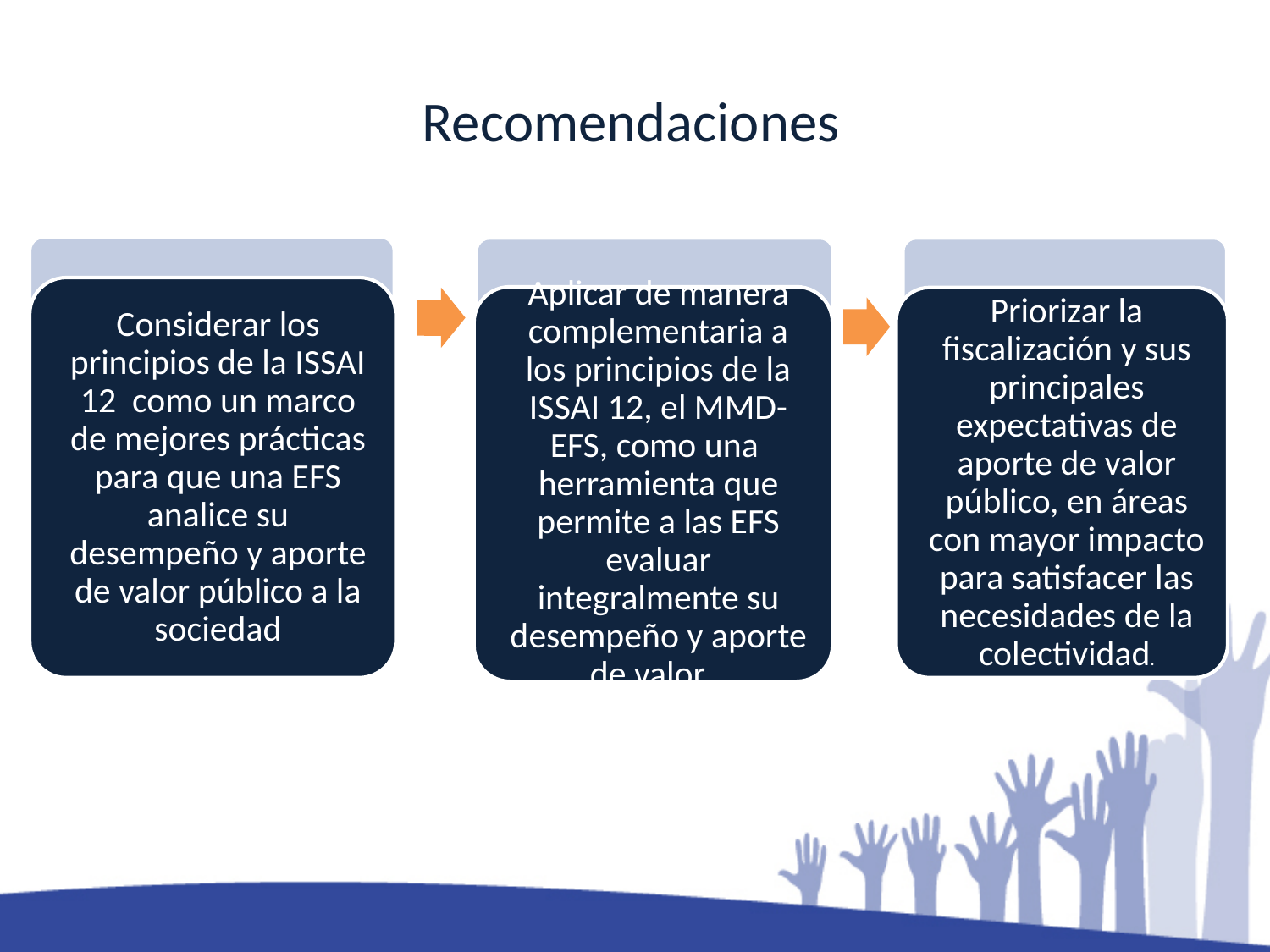

# Recomendaciones
Considerar los principios de la ISSAI 12  como un marco de mejores prácticas para que una EFS analice su desempeño y aporte de valor público a la sociedad

Aplicar de manera complementaria a los principios de la ISSAI 12, el MMD-EFS, como una  herramienta que permite a las EFS evaluar integralmente su desempeño y aporte de valor.

Priorizar la fiscalización y sus principales expectativas de aporte de valor público, en áreas con mayor impacto para satisfacer las necesidades de la colectividad.